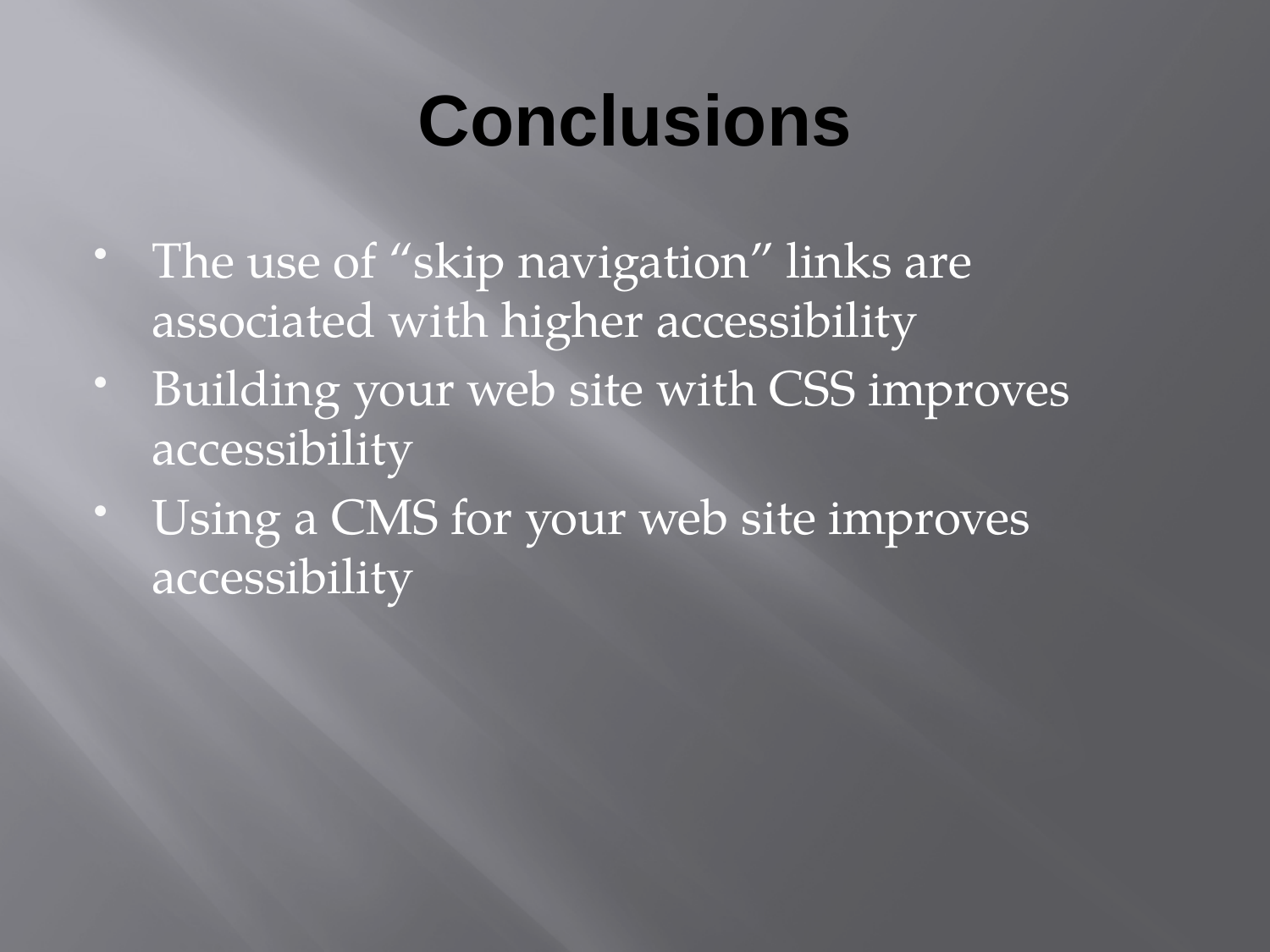

# Conclusions
The use of “skip navigation” links are associated with higher accessibility
Building your web site with CSS improves accessibility
Using a CMS for your web site improves accessibility